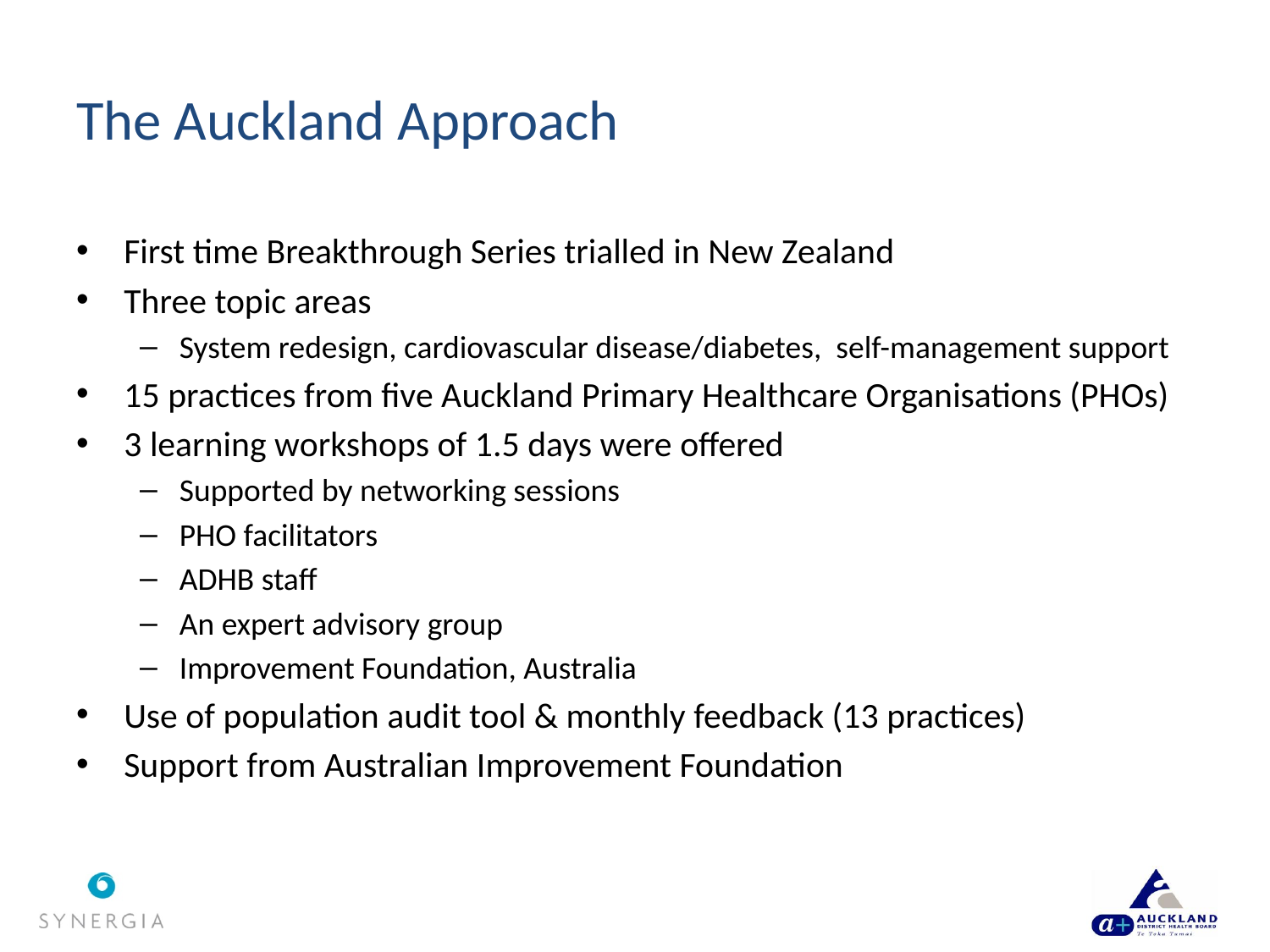

# The Auckland Approach
First time Breakthrough Series trialled in New Zealand
Three topic areas
System redesign, cardiovascular disease/diabetes,  self-management support
15 practices from five Auckland Primary Healthcare Organisations (PHOs)
3 learning workshops of 1.5 days were offered
Supported by networking sessions
PHO facilitators
ADHB staff
An expert advisory group
Improvement Foundation, Australia
Use of population audit tool & monthly feedback (13 practices)
Support from Australian Improvement Foundation

15